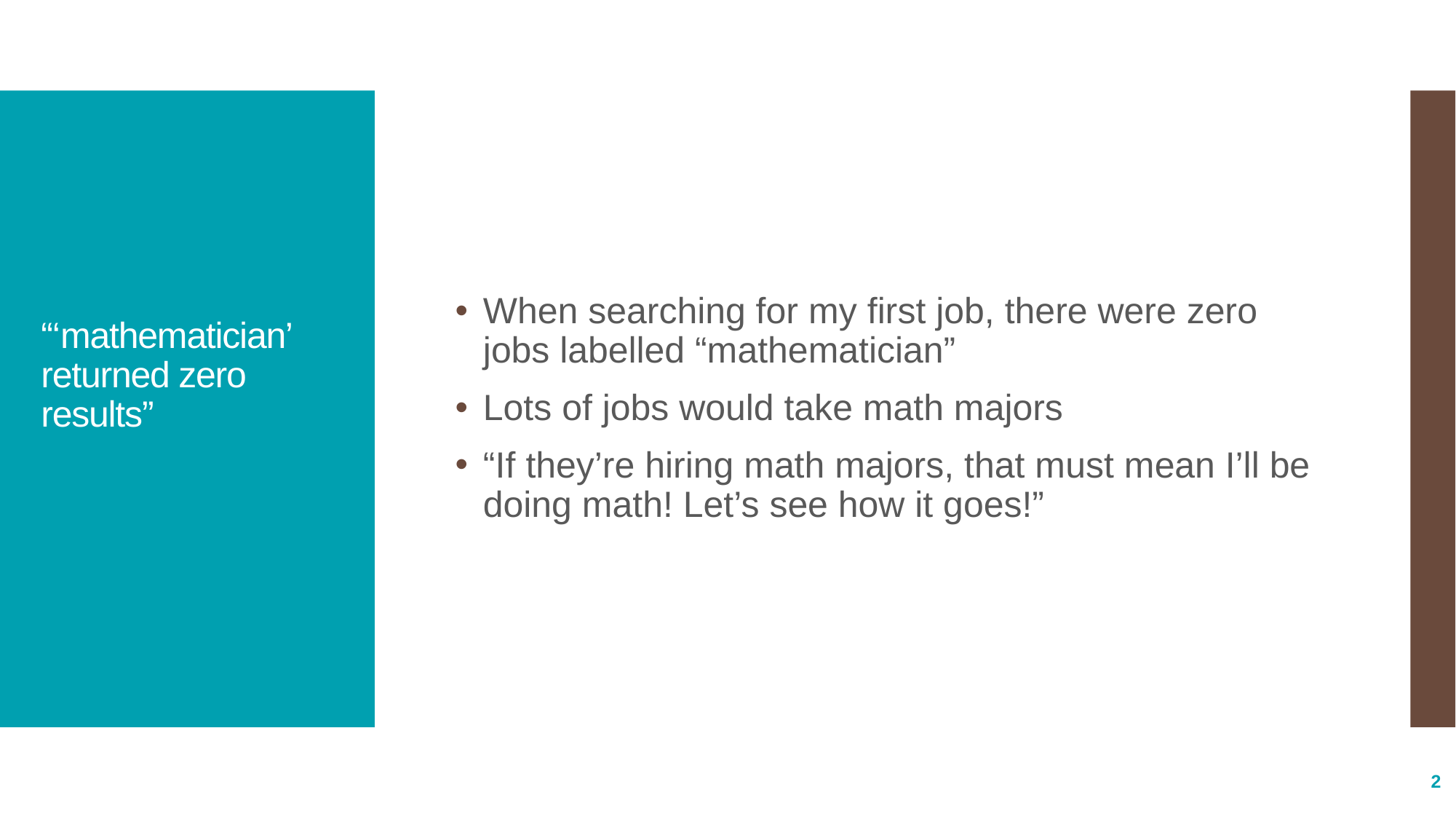

When searching for my first job, there were zero jobs labelled “mathematician”
Lots of jobs would take math majors
“If they’re hiring math majors, that must mean I’ll be doing math! Let’s see how it goes!”
# “‘mathematician’ returned zero results”
2